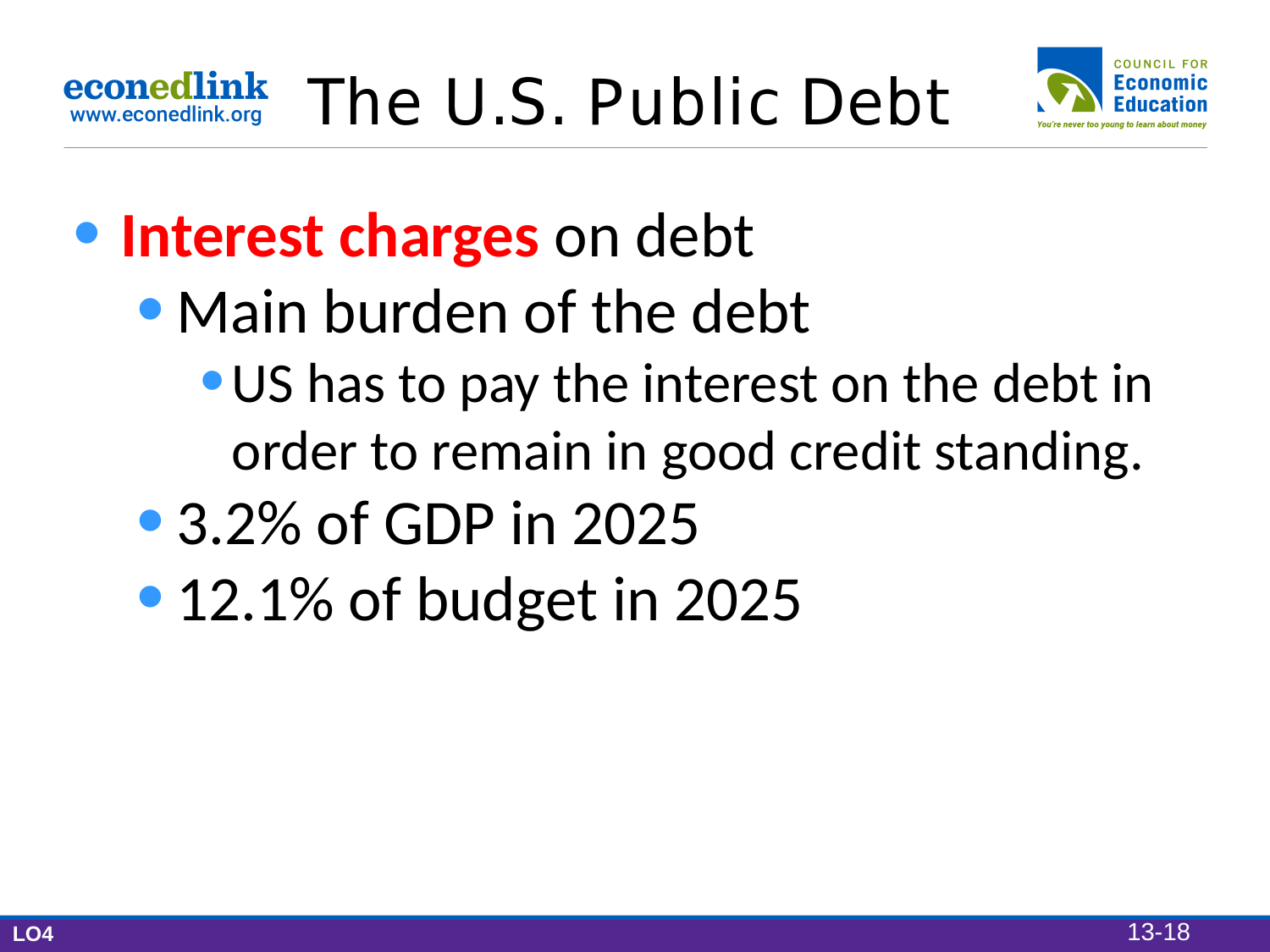

# The U.S. Public Debt
Interest charges on debt
Main burden of the debt
US has to pay the interest on the debt in order to remain in good credit standing.
3.2% of GDP in 2025
12.1% of budget in 2025

13-18
LO4